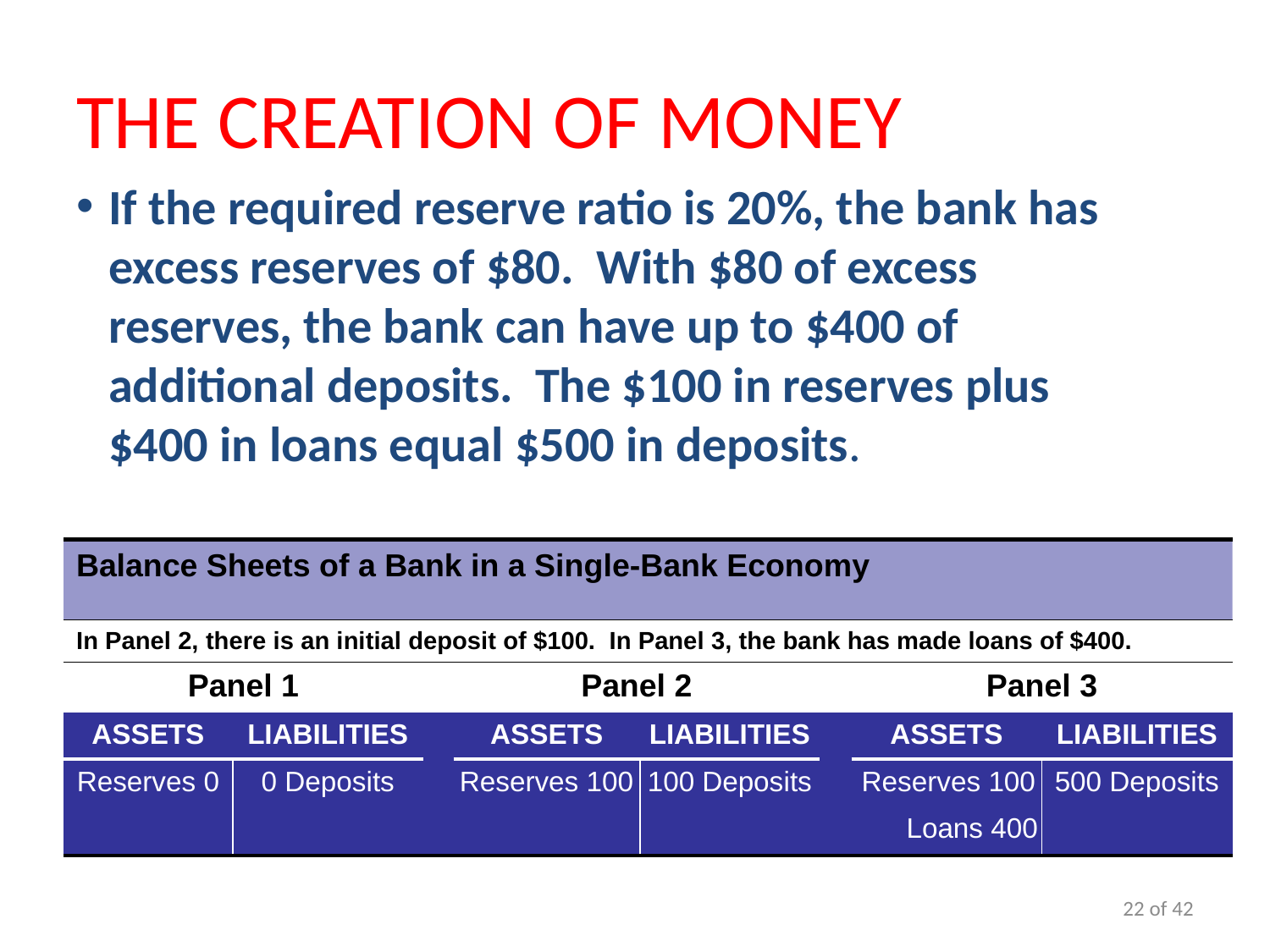

# THE CREATION OF MONEY
If the required reserve ratio is 20%, the bank has excess reserves of $80.  With $80 of excess reserves, the bank can have up to $400 of additional deposits.  The $100 in reserves plus $400 in loans equal $500 in deposits.
| Balance Sheets of a Bank in a Single-Bank Economy |  |  |  |  |  |  |  |
| --- | --- | --- | --- | --- | --- | --- | --- |
| In Panel 2, there is an initial deposit of $100. In Panel 3, the bank has made loans of $400. |  |  |  |  |  |  |  |
| Panel 1 |  |  | Panel 2 |  |  | Panel 3 |  |
| ASSETS | LIABILITIES |  | ASSETS | LIABILITIES |  | ASSETS | LIABILITIES |
| Reserves 0 | 0 Deposits |  | Reserves 100 | 100 Deposits |  | Reserves 100 | 500 Deposits |
|  |  |  |  |  |  | Loans 400 |  |
22 of 42